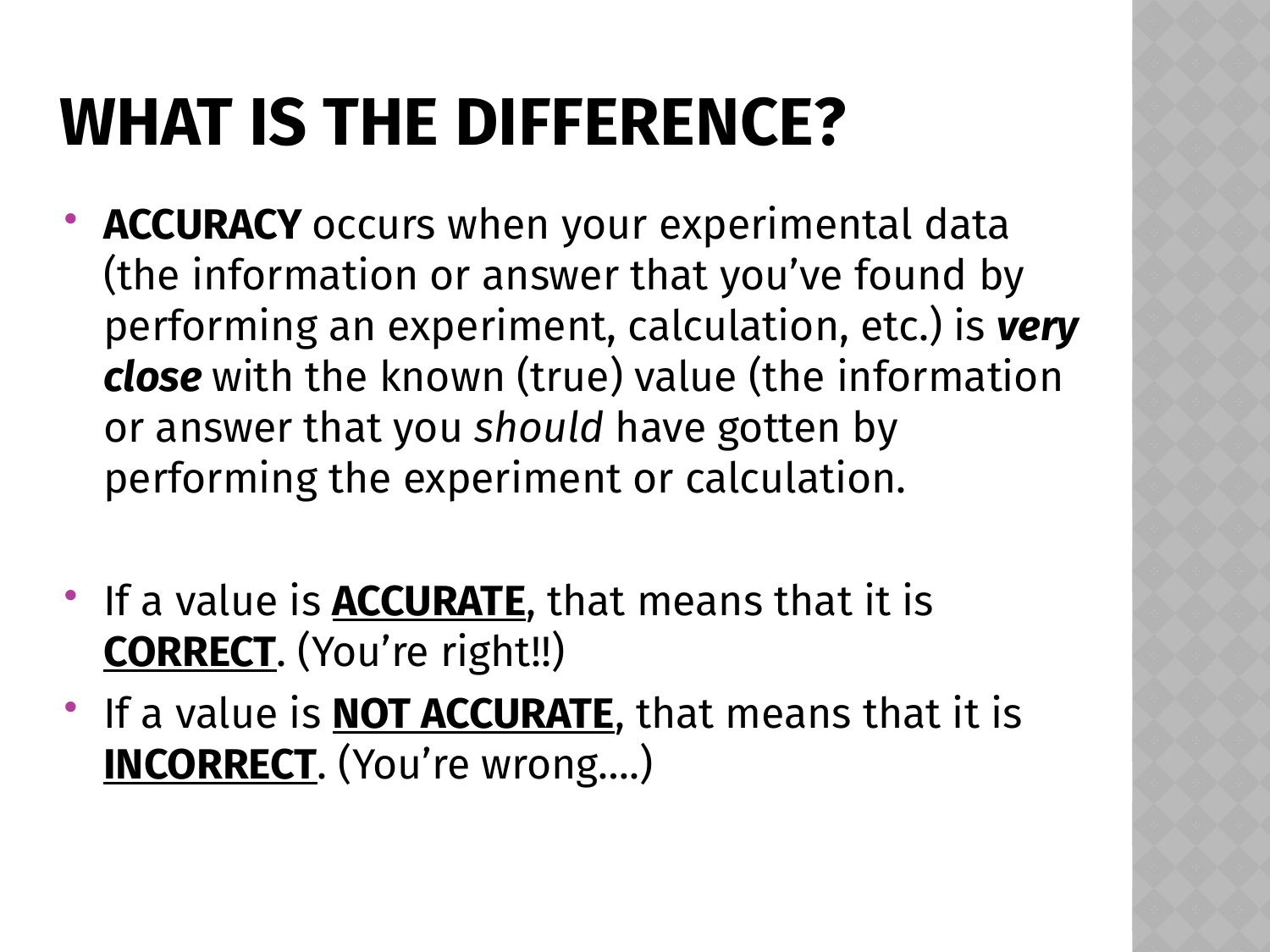

# What is the difference?
ACCURACY occurs when your experimental data (the information or answer that you’ve found by performing an experiment, calculation, etc.) is very close with the known (true) value (the information or answer that you should have gotten by performing the experiment or calculation.

If a value is ACCURATE, that means that it is CORRECT. (You’re right!!)
If a value is NOT ACCURATE, that means that it is INCORRECT. (You’re wrong….)